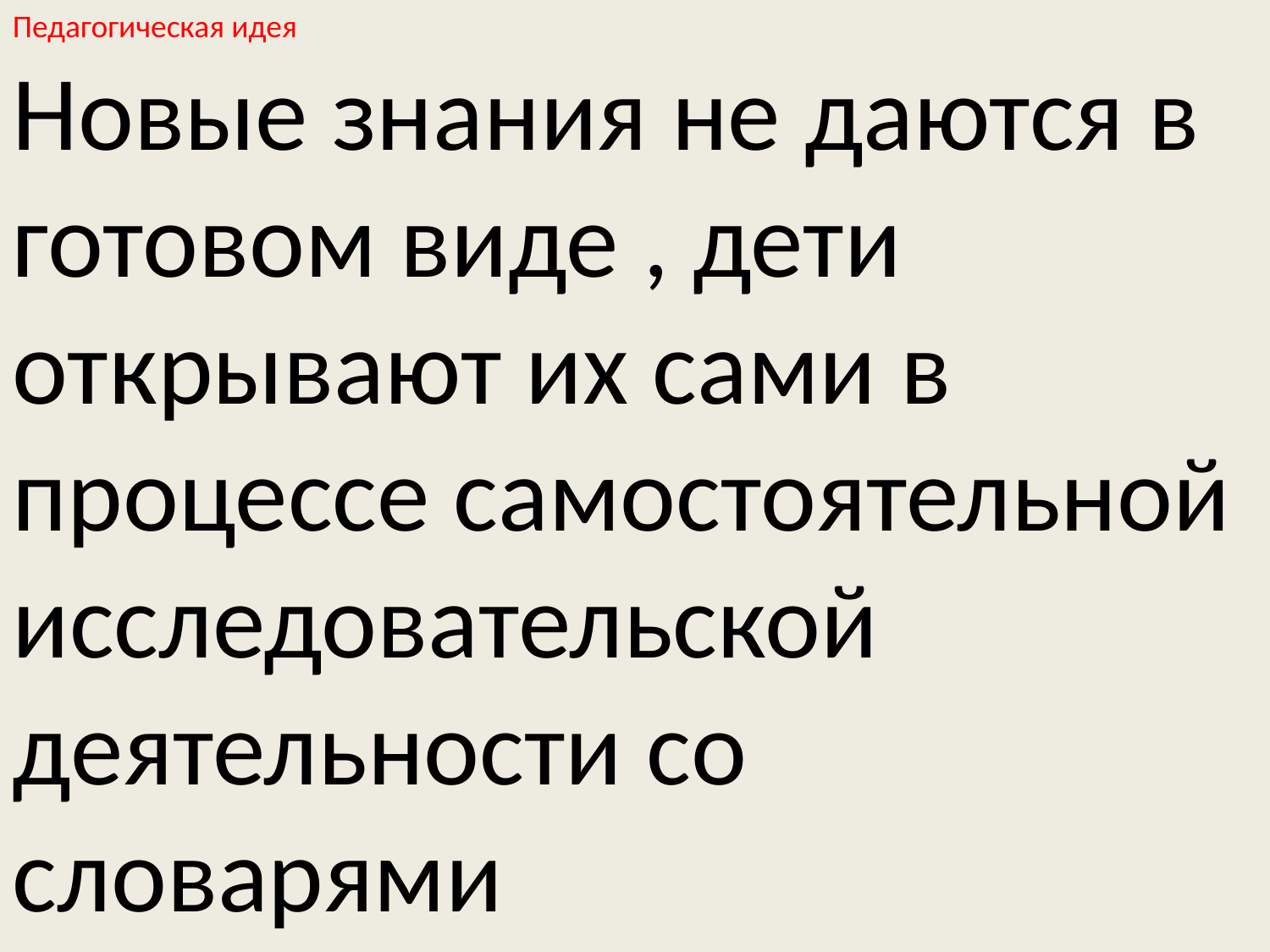

Педагогическая идея
Новые знания не даются в готовом виде , дети открывают их сами в процессе самостоятельной исследовательской деятельности со словарями